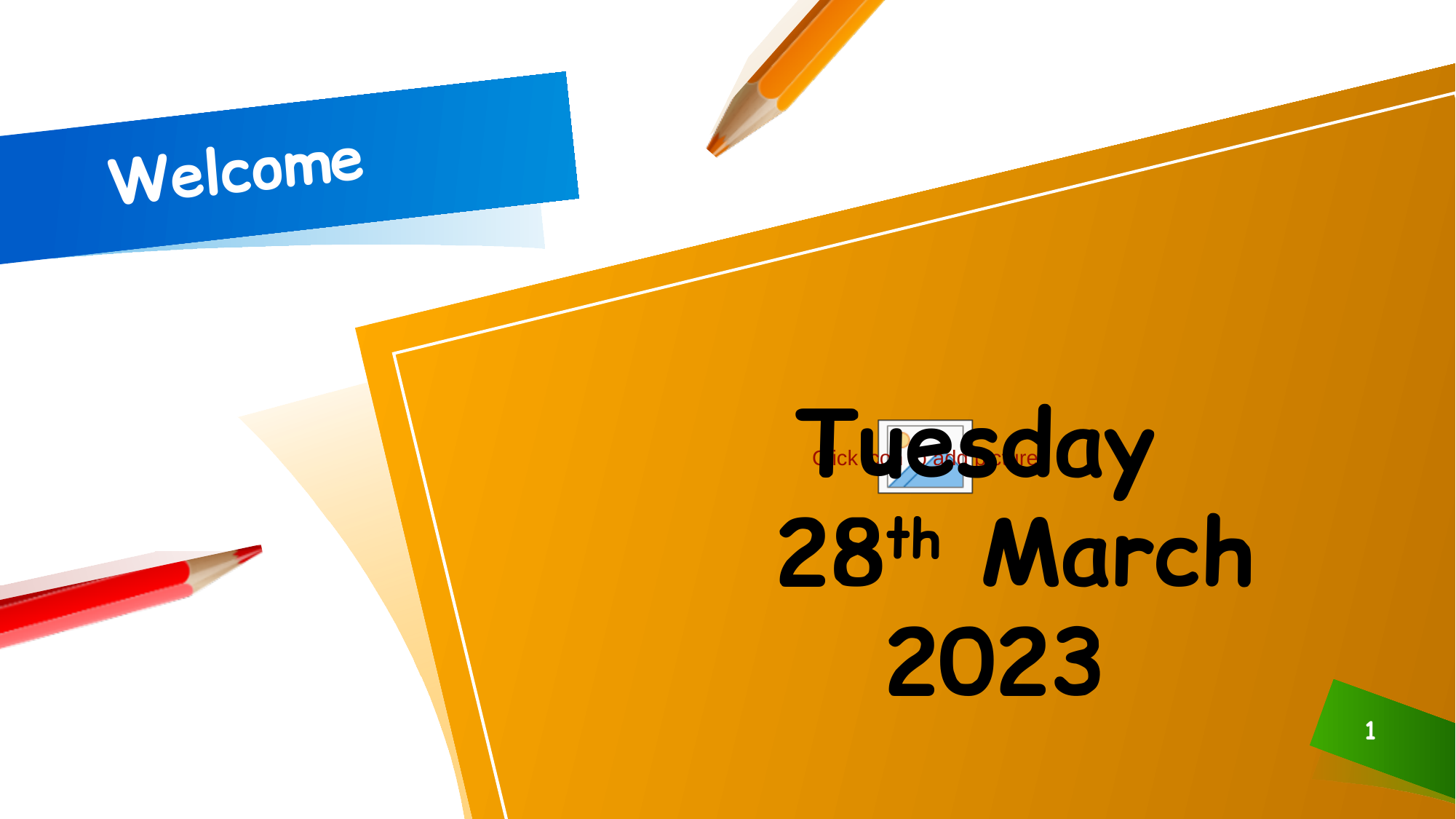

# Welcome
Tuesday
 28th March
2023
1